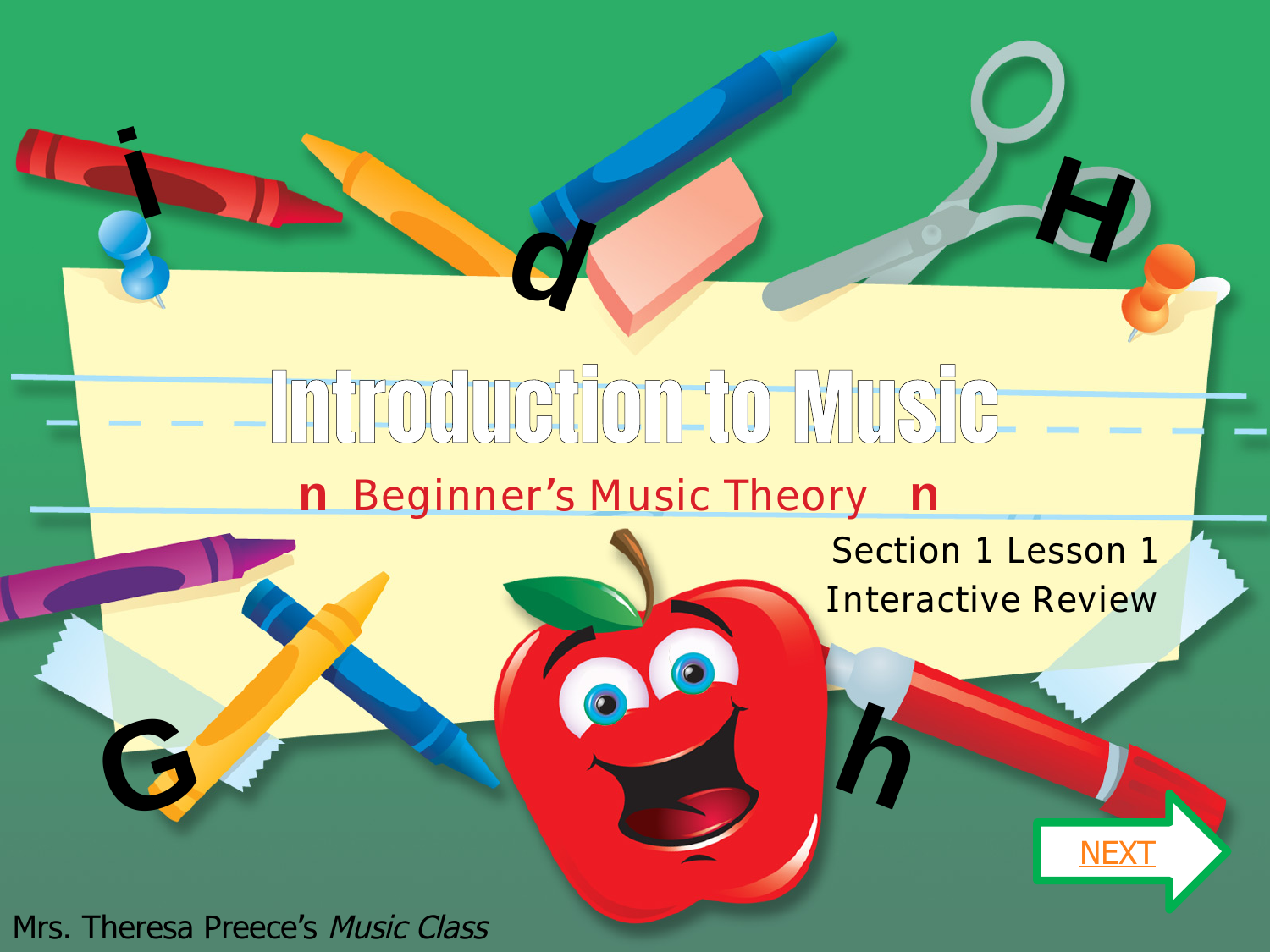

i
H
d
# Introduction to Music
n  Beginner’s Music Theory   n
Section 1 Lesson 1
Interactive Review
h
G
NEXT
Mrs. Theresa Preece’s Music Class